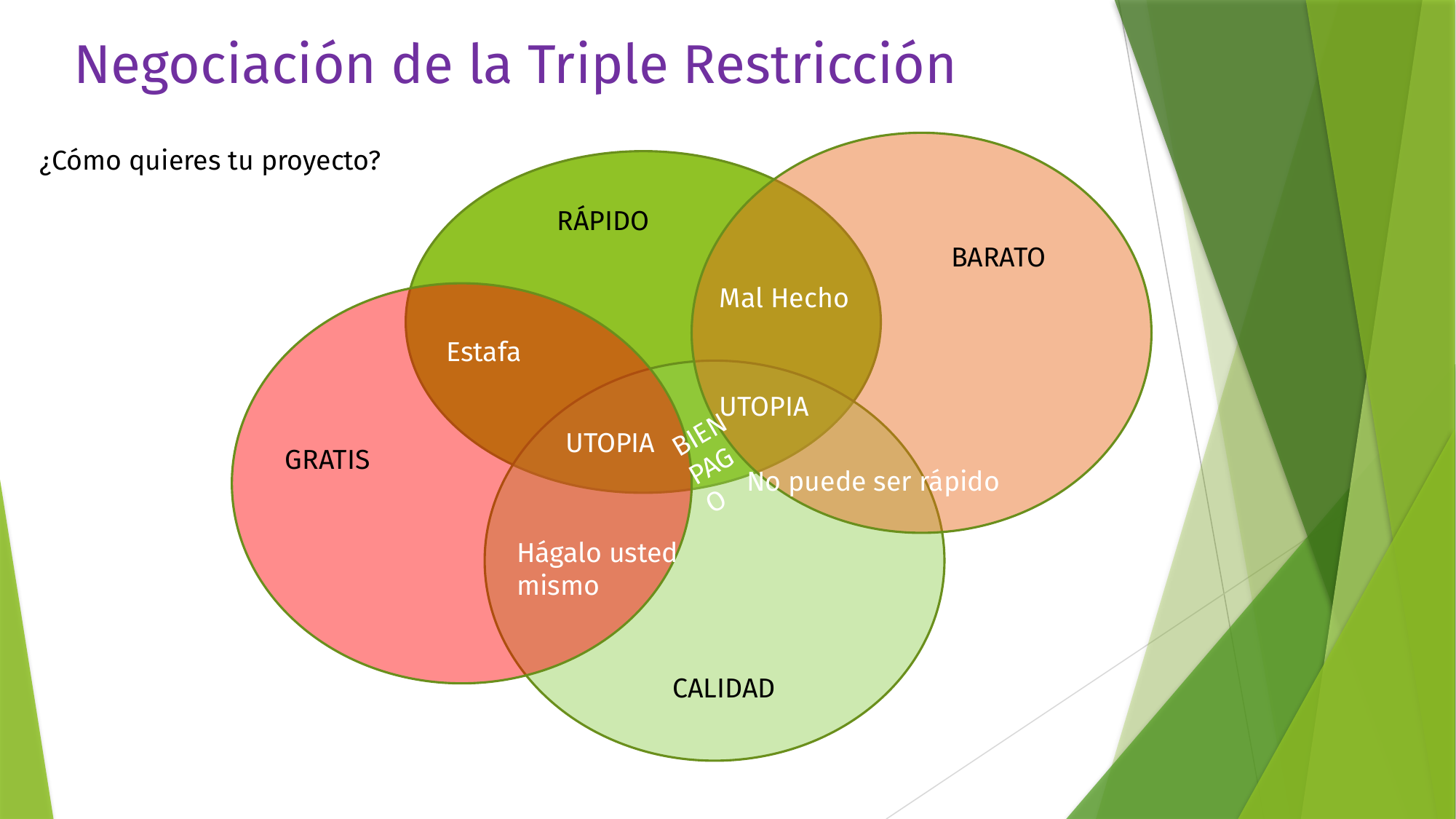

# Negociación de la Triple Restricción

¿Cómo quieres tu proyecto?
RÁPIDO
BARATO
Mal Hecho
Estafa
UTOPIA
BIEN
PAGO
UTOPIA
GRATIS
No puede ser rápido
Hágalo usted
mismo
CALIDAD